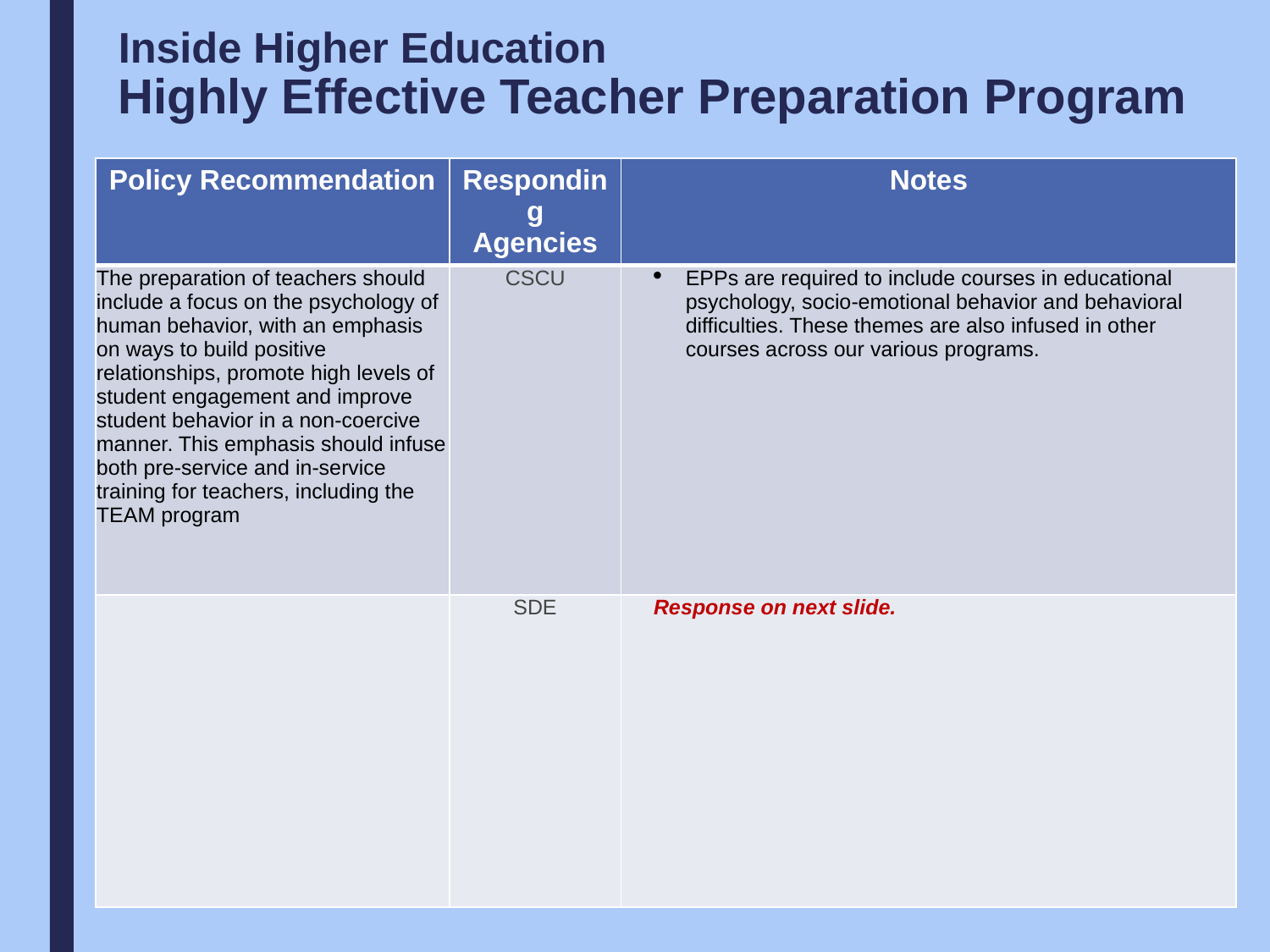

# Inside Higher Education Highly Effective Teacher Preparation Program
| Policy Recommendation | Responding Agencies | Notes |
| --- | --- | --- |
| The preparation of teachers should include a focus on the psychology of human behavior, with an emphasis on ways to build positive relationships, promote high levels of student engagement and improve student behavior in a non-coercive manner. This emphasis should infuse both pre-service and in-service training for teachers, including the TEAM program | CSCU | EPPs are required to include courses in educational psychology, socio-emotional behavior and behavioral difficulties. These themes are also infused in other courses across our various programs. |
|  | SDE | Response on next slide. |